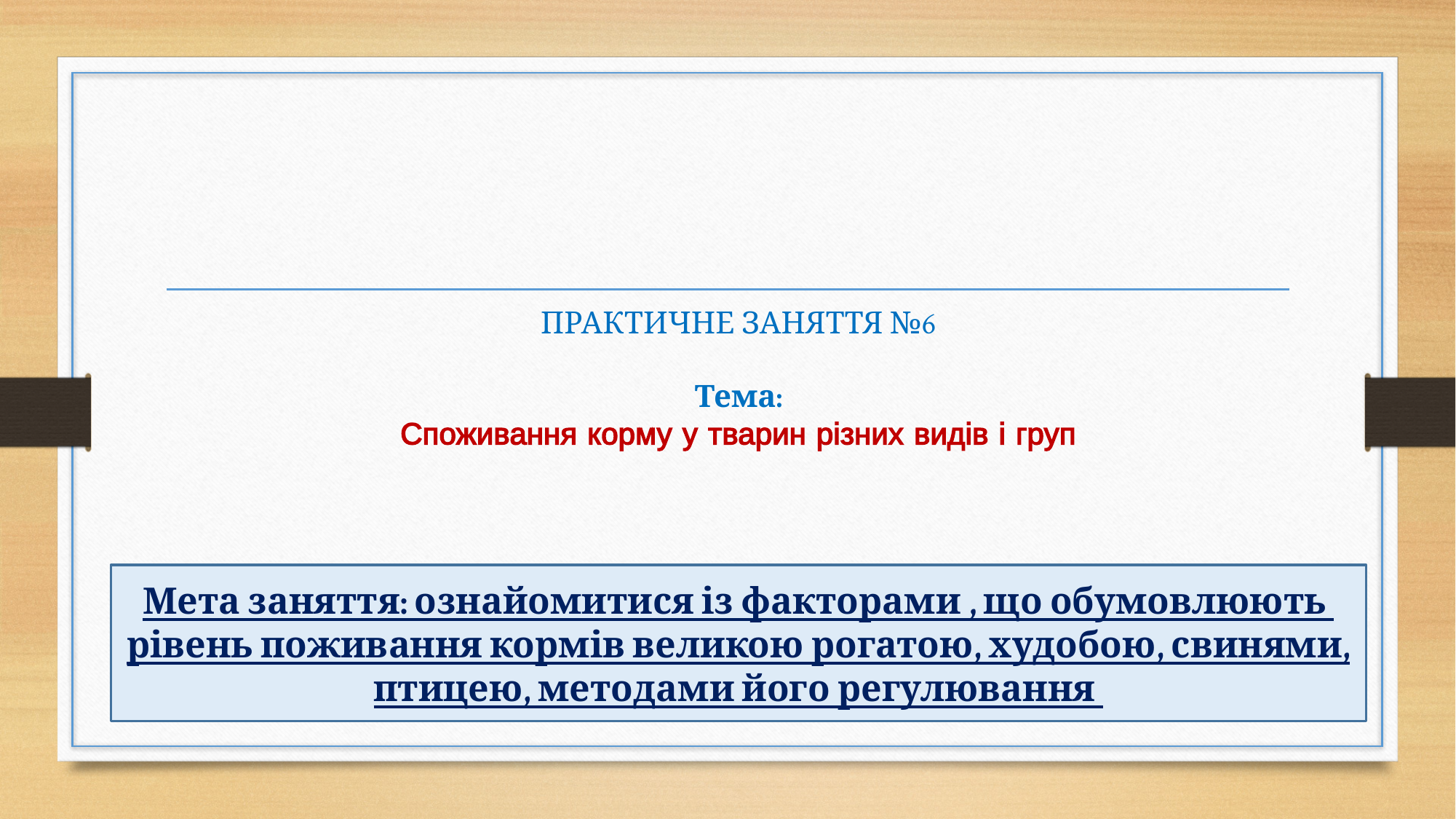

# ПРАКТИЧНЕ ЗАНЯТТЯ №6 Тема: Споживання корму у тварин різних видів і груп
Мета заняття: ознайомитися із факторами , що обумовлюють  рівень поживання кормів великою рогатою, худобою, свинями, птицею, методами його регулювання